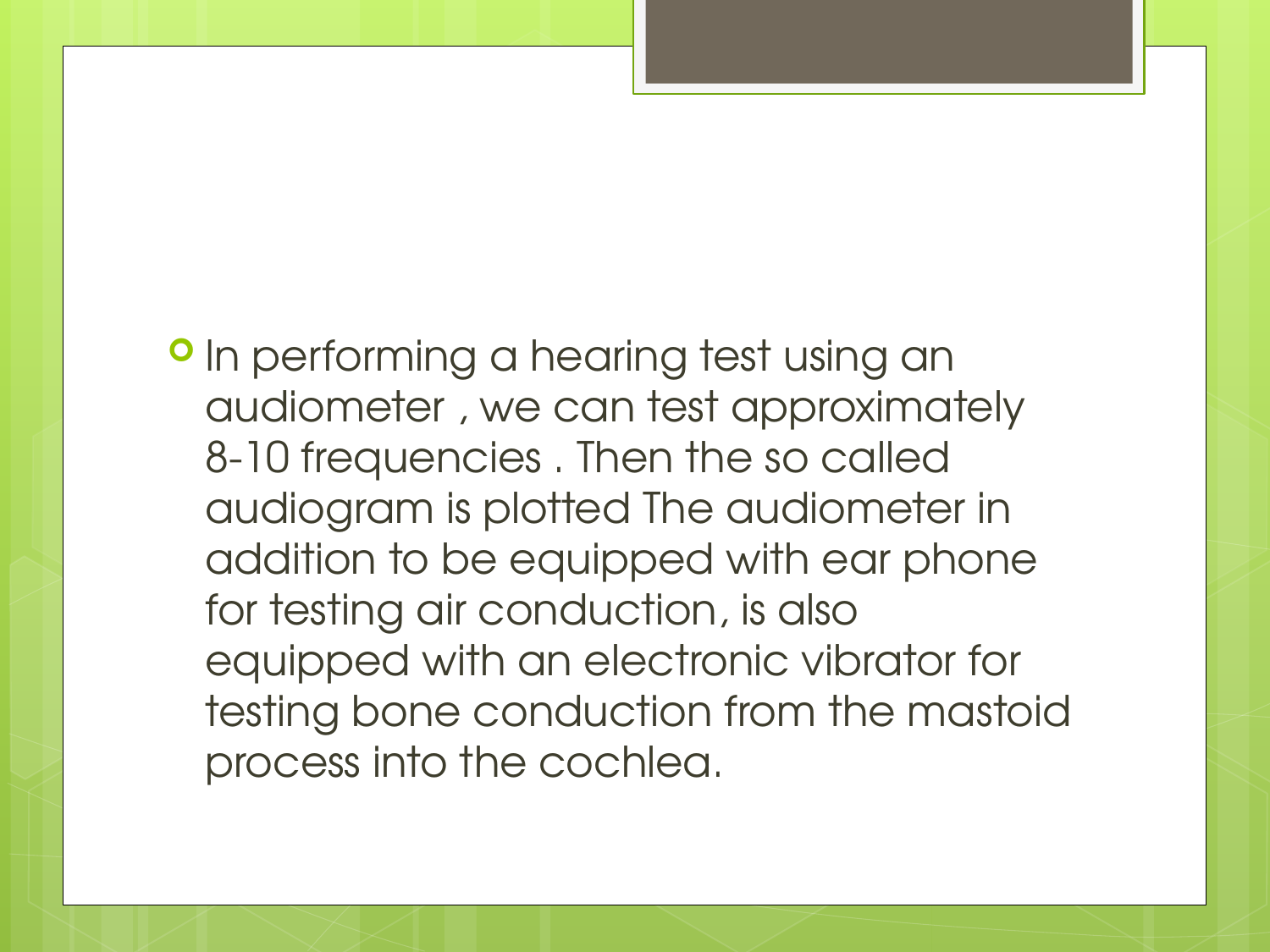

In performing a hearing test using an audiometer , we can test approximately 8-10 frequencies . Then the so called audiogram is plotted The audiometer in addition to be equipped with ear phone for testing air conduction, is also equipped with an electronic vibrator for testing bone conduction from the mastoid process into the cochlea.